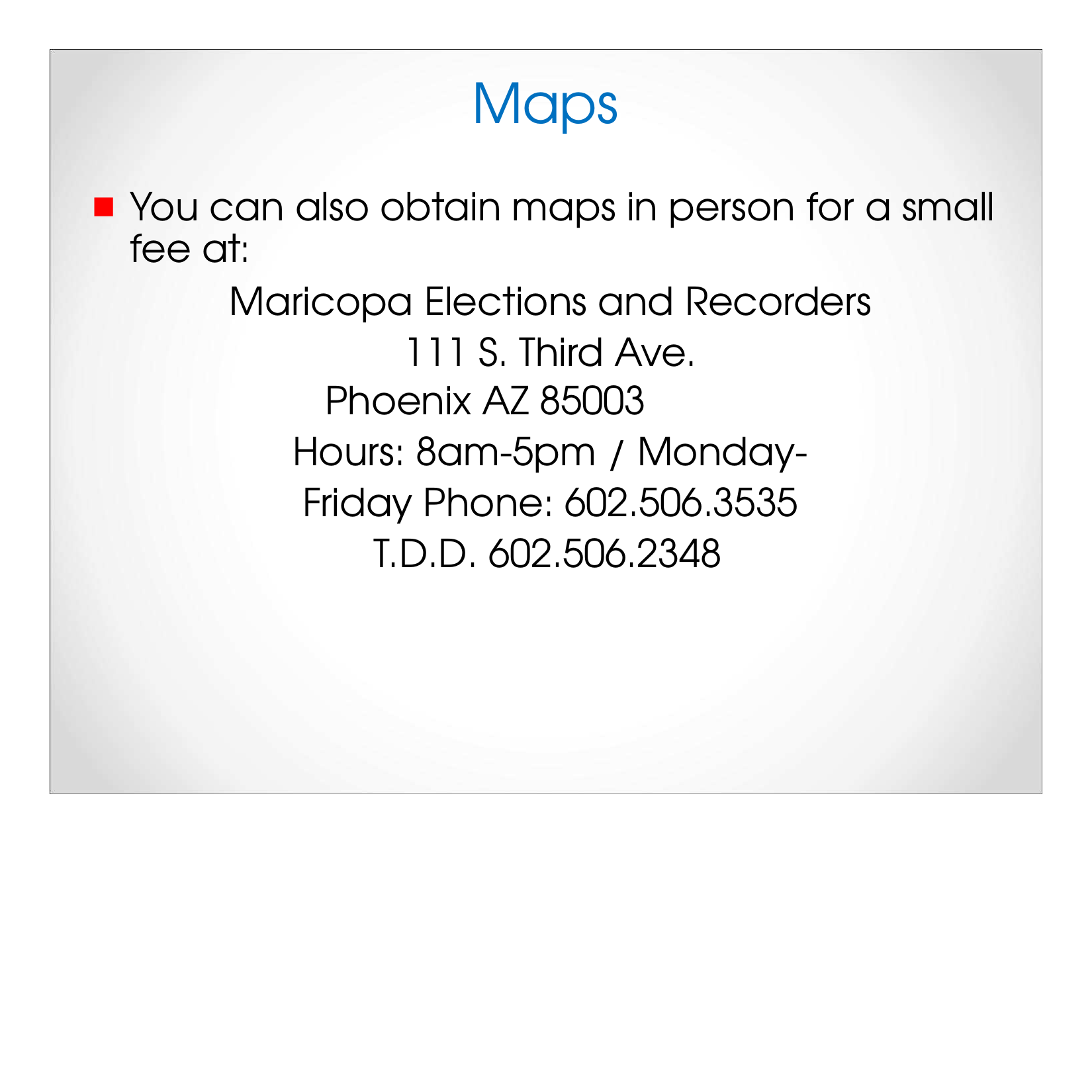

# Maps
You can also obtain maps in person for a small fee at:
Maricopa Elections and Recorders 111 S. Third Ave.
Phoenix AZ 85003
Hours: 8am-5pm / Monday-Friday Phone: 602.506.3535
T.D.D. 602.506.2348